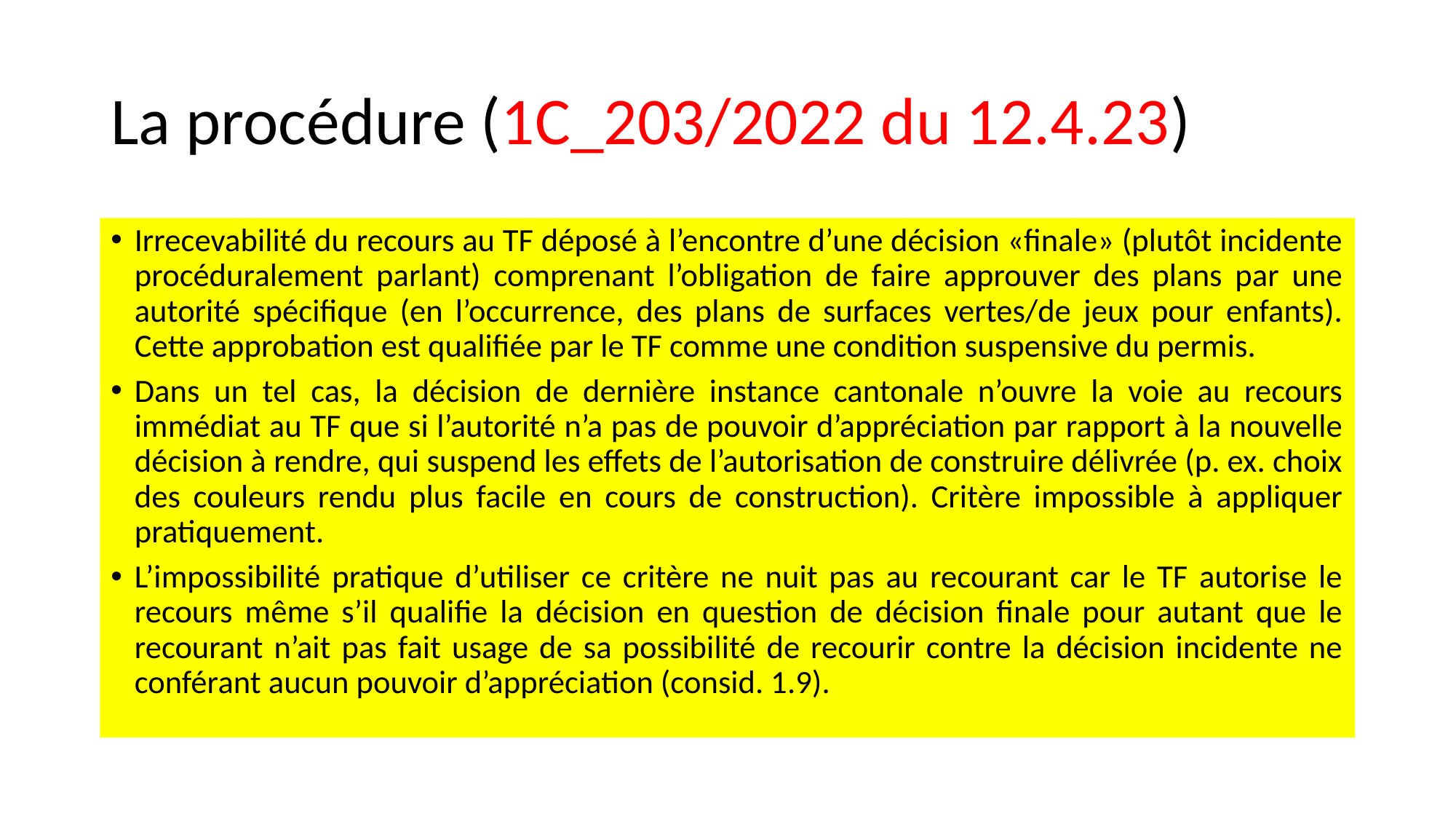

# La procédure (1C_203/2022 du 12.4.23)
Irrecevabilité du recours au TF déposé à l’encontre d’une décision «finale» (plutôt incidente procéduralement parlant) comprenant l’obligation de faire approuver des plans par une autorité spécifique (en l’occurrence, des plans de surfaces vertes/de jeux pour enfants). Cette approbation est qualifiée par le TF comme une condition suspensive du permis.
Dans un tel cas, la décision de dernière instance cantonale n’ouvre la voie au recours immédiat au TF que si l’autorité n’a pas de pouvoir d’appréciation par rapport à la nouvelle décision à rendre, qui suspend les effets de l’autorisation de construire délivrée (p. ex. choix des couleurs rendu plus facile en cours de construction). Critère impossible à appliquer pratiquement.
L’impossibilité pratique d’utiliser ce critère ne nuit pas au recourant car le TF autorise le recours même s’il qualifie la décision en question de décision finale pour autant que le recourant n’ait pas fait usage de sa possibilité de recourir contre la décision incidente ne conférant aucun pouvoir d’appréciation (consid. 1.9).